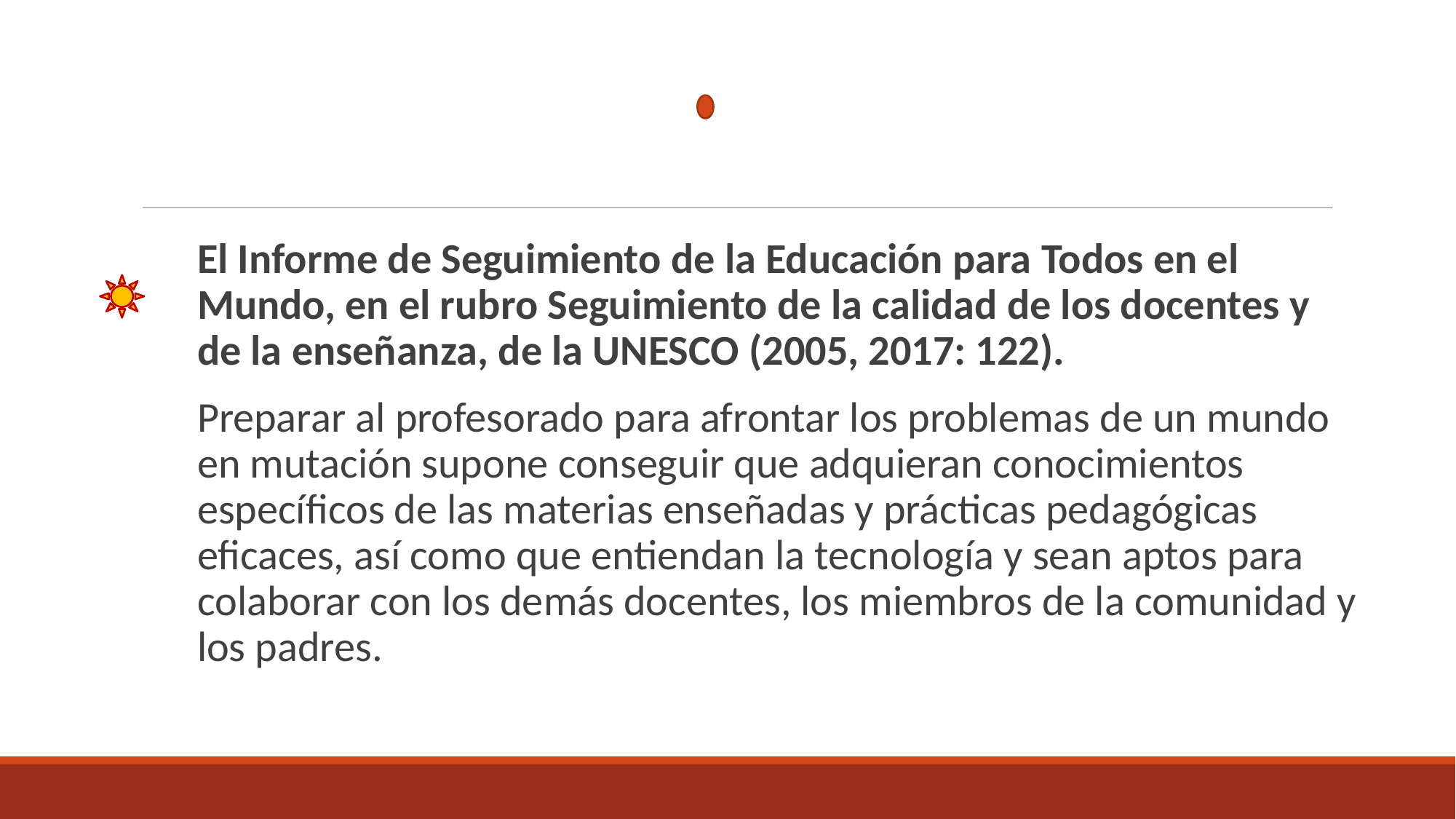

El Informe de Seguimiento de la Educación para Todos en el Mundo, en el rubro Seguimiento de la calidad de los docentes y de la enseñanza, de la UNESCO (2005, 2017: 122).
Preparar al profesorado para afrontar los problemas de un mundo en mutación supone conseguir que adquieran conocimientos específicos de las materias enseñadas y prácticas pedagógicas eficaces, así como que entiendan la tecnología y sean aptos para colaborar con los demás docentes, los miembros de la comunidad y los padres.